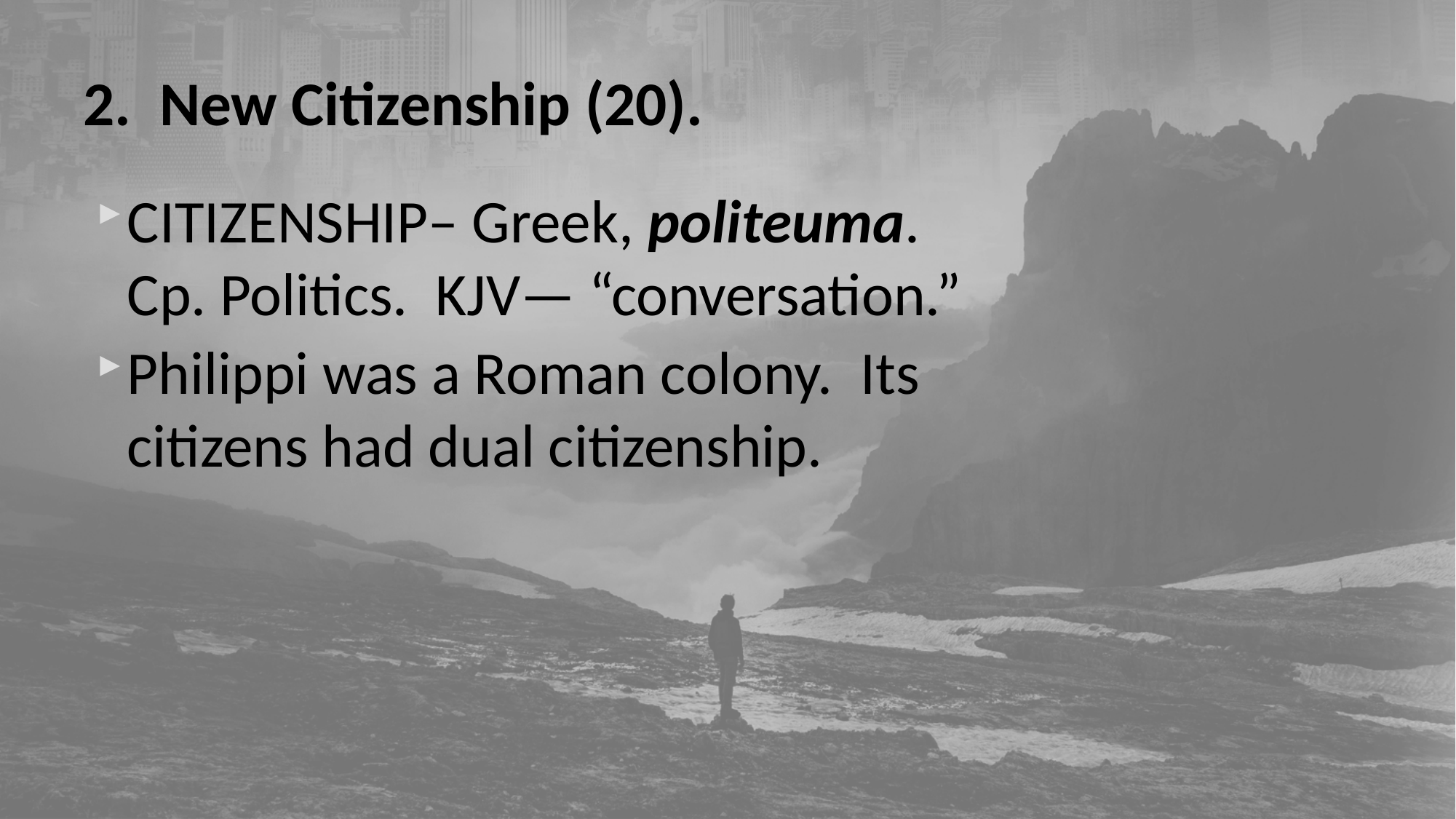

# 2.  New Citizenship (20).
CITIZENSHIP– Greek, politeuma.  Cp. Politics.  KJV— “conversation.”
Philippi was a Roman colony.  Its citizens had dual citizenship.